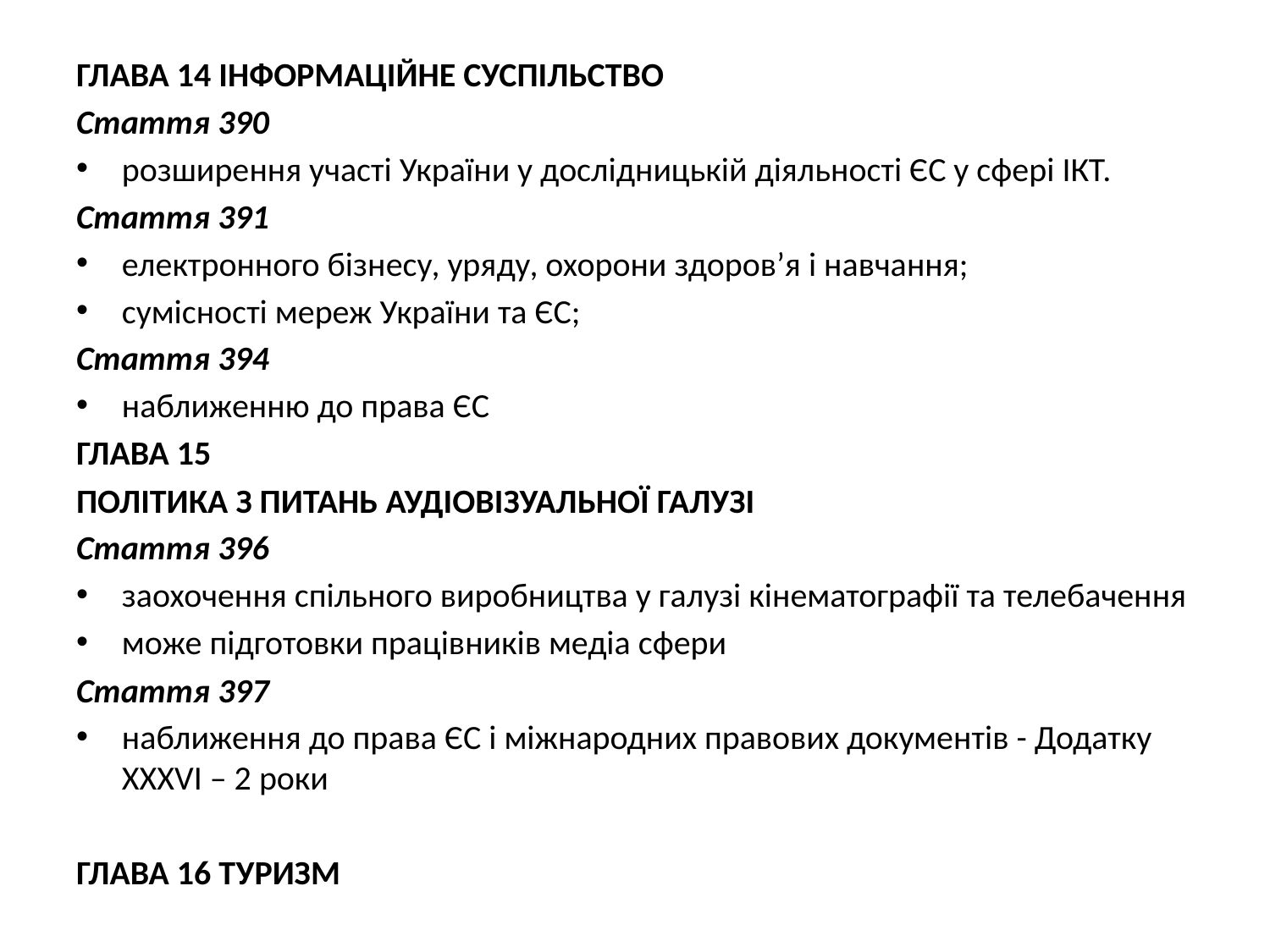

ГЛАВА 14 ІНФОРМАЦІЙНЕ СУСПІЛЬСТВО
Стаття 390
розширення участі України у дослідницькій діяльності ЄС у сфері ІКТ.
Стаття 391
електронного бізнесу, уряду, охорони здоров’я і навчання;
сумісності мереж України та ЄС;
Стаття 394
наближенню до права ЄС
ГЛАВА 15
ПОЛІТИКА З ПИТАНЬ АУДІОВІЗУАЛЬНОЇ ГАЛУЗІ
Стаття 396
заохочення спільного виробництва у галузі кінематографії та телебачення
може підготовки працівників медіа сфери
Стаття 397
наближення до права ЄС і міжнародних правових документів - Додатку XXXVI – 2 роки

ГЛАВА 16 ТУРИЗМ